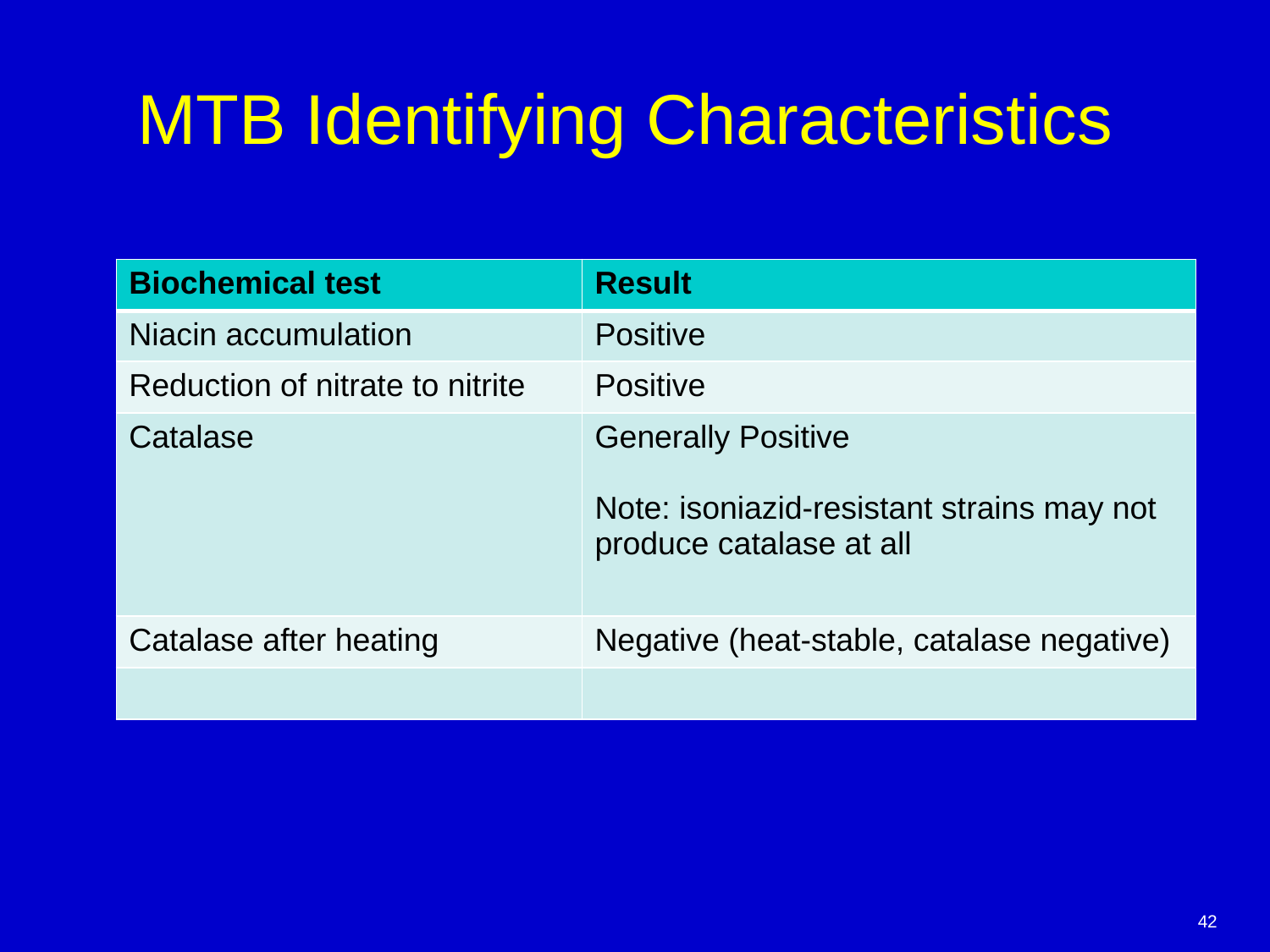

# MTB Identifying Characteristics
| Biochemical test | Result |
| --- | --- |
| Niacin accumulation | Positive |
| Reduction of nitrate to nitrite | Positive |
| Catalase | Generally Positive Note: isoniazid-resistant strains may not produce catalase at all |
| Catalase after heating | Negative (heat-stable, catalase negative) |
|  |  |